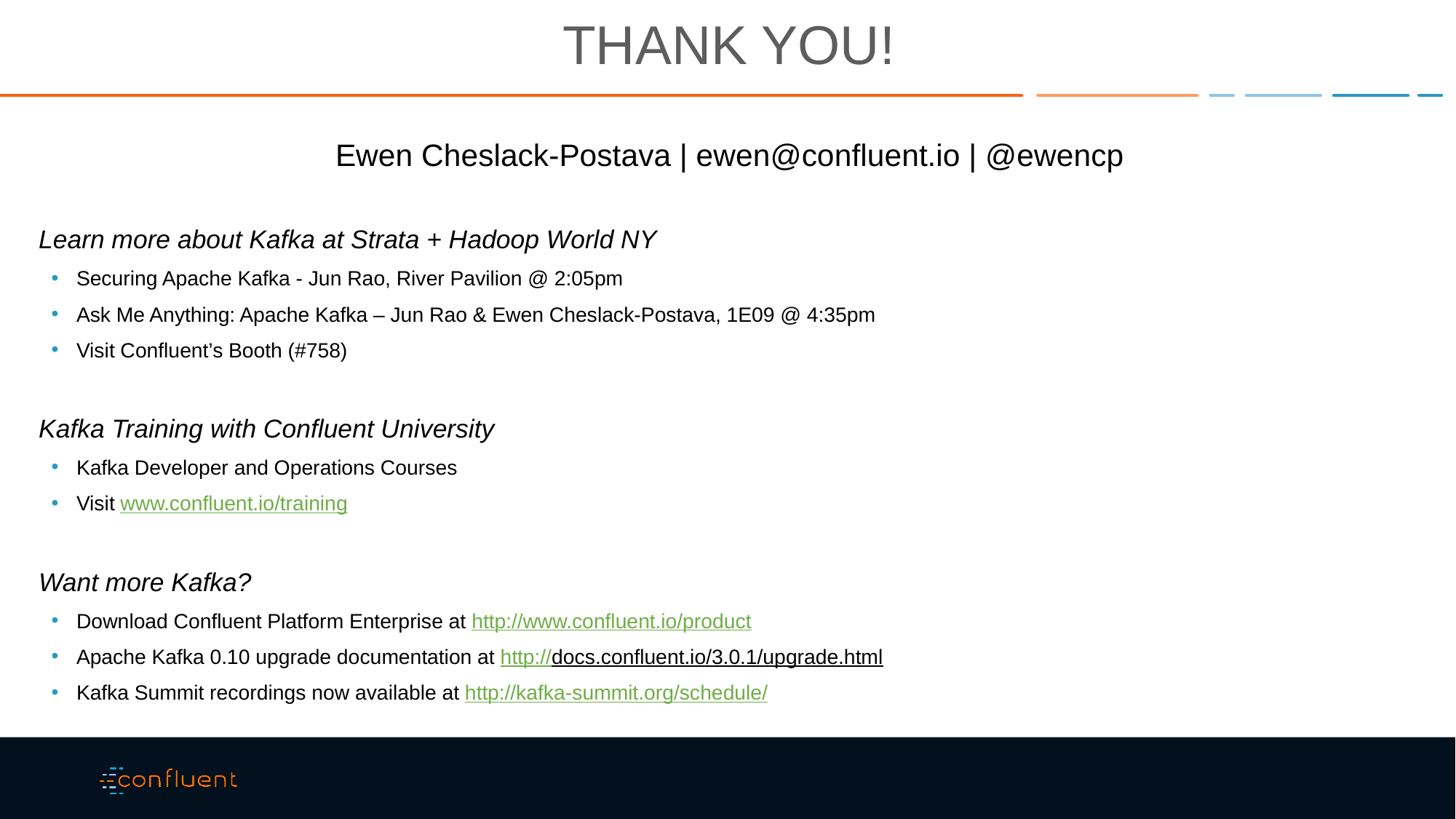

# THANK YOU!
Ewen Cheslack-Postava | ewen@confluent.io | @ewencp

Learn more about Kafka at Strata + Hadoop World NY
Securing Apache Kafka - Jun Rao, River Pavilion @ 2:05pm
Ask Me Anything: Apache Kafka – Jun Rao & Ewen Cheslack-Postava, 1E09 @ 4:35pm
Visit Confluent’s Booth (#758)

Kafka Training with Confluent University
Kafka Developer and Operations Courses
Visit www.confluent.io/training

Want more Kafka?
Download Confluent Platform Enterprise at http://www.confluent.io/product
Apache Kafka 0.10 upgrade documentation at http://docs.confluent.io/3.0.1/upgrade.html
Kafka Summit recordings now available at http://kafka-summit.org/schedule/